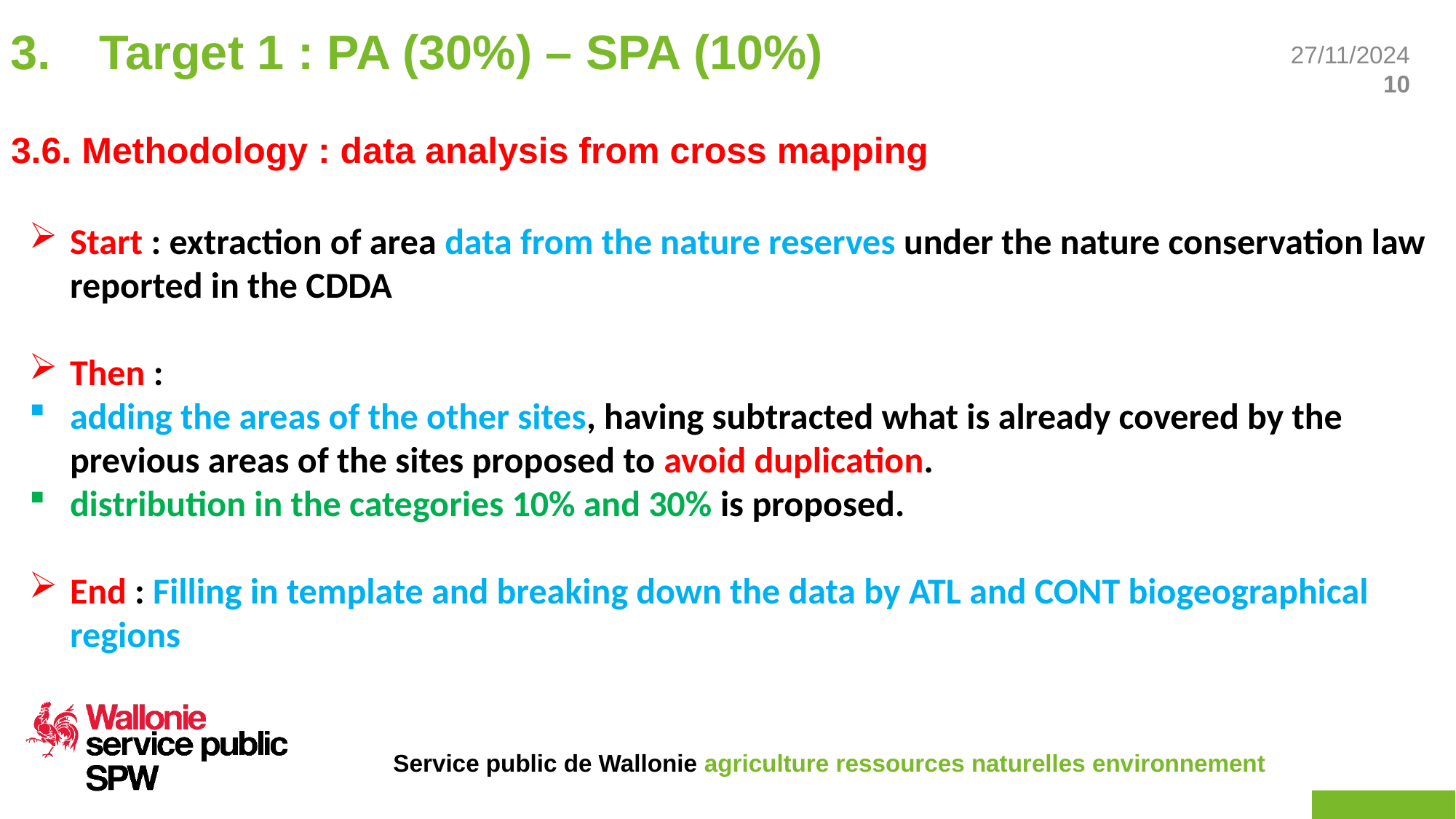

Target 1 : PA (30%) – SPA (10%)
# 3.6. Methodology : data analysis from cross mapping
Start : extraction of area data from the nature reserves under the nature conservation law reported in the CDDA

Then :
adding the areas of the other sites, having subtracted what is already covered by the previous areas of the sites proposed to avoid duplication.
distribution in the categories 10% and 30% is proposed.

End : Filling in template and breaking down the data by ATL and CONT biogeographical regions